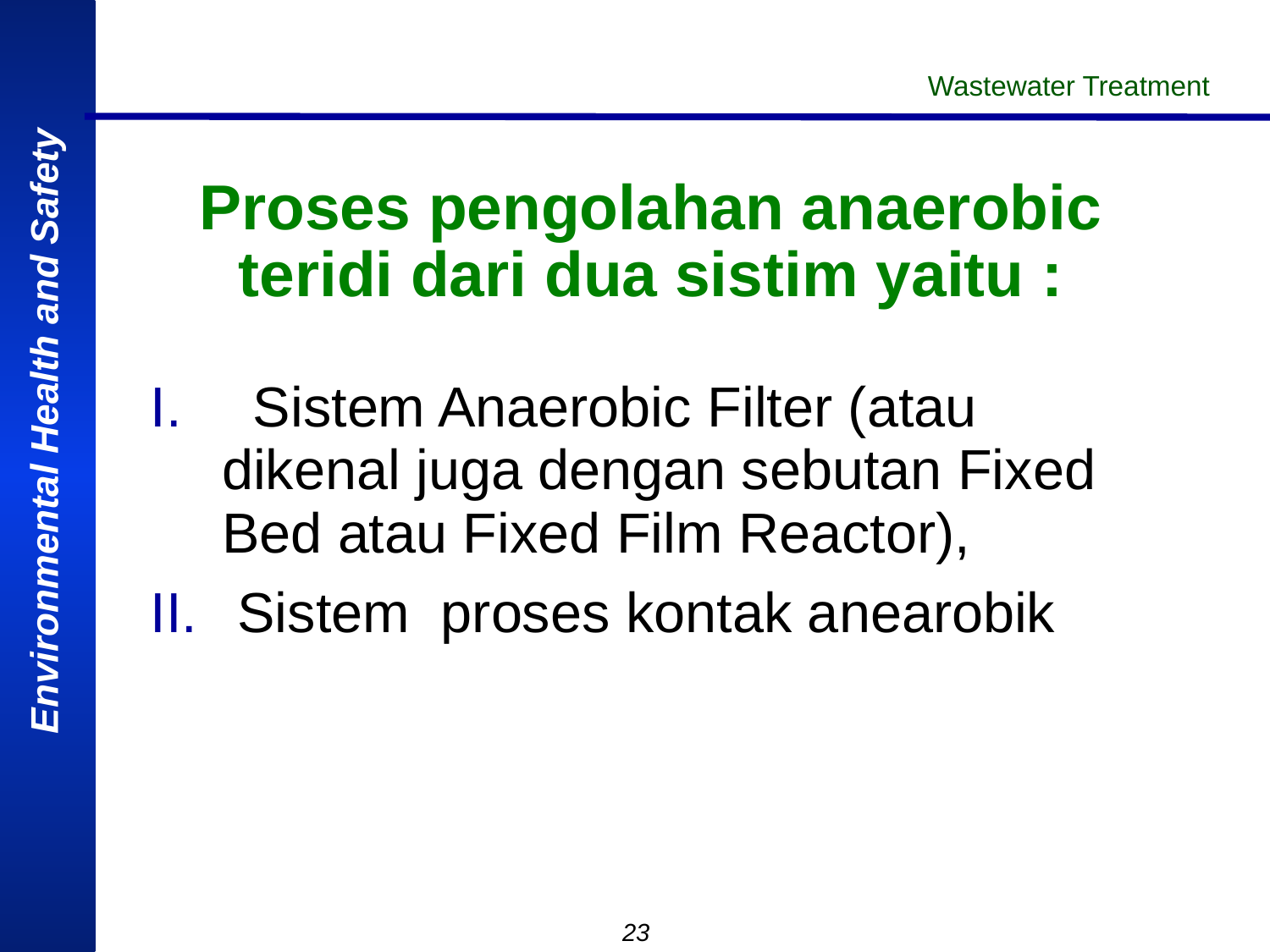

Wastewater Treatment
# Proses pengolahan anaerobic teridi dari dua sistim yaitu :
  Sistem Anaerobic Filter (atau dikenal juga dengan sebutan Fixed Bed atau Fixed Film Reactor),
 Sistem  proses kontak anearobik